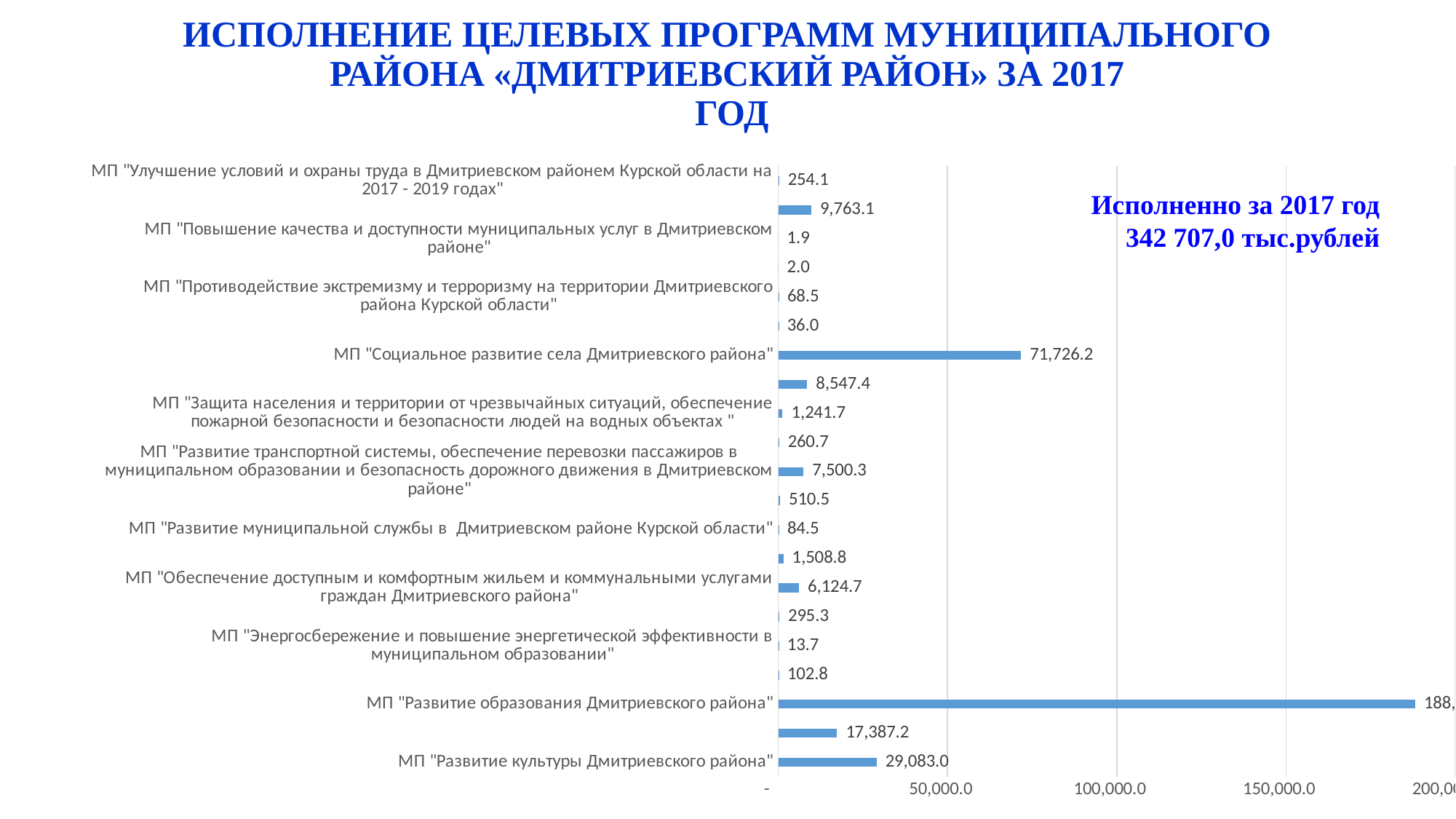

# ИСПОЛНЕНИЕ ЦЕЛЕВЫХ ПРОГРАММ МУНИЦИПАЛЬНОГО РАЙОНА «ДМИТРИЕВСКИЙ РАЙОН» ЗА 2017 ГОД

### Chart

| Category | Ряд 1 |
|---|---|
| МП "Развитие культуры Дмитриевского района" | 29083.0 |
| МП "Социальная поддержка граждан в Дмитриевском районе" | 17387.2 |
| МП "Развитие образования Дмитриевского района" | 188194.6 |
| МП "Управление муниципальным имуществом и земельными ресурсами" | 102.8 |
| МП "Энергосбережение и повышение энергетической эффективности в муниципальном образовании" | 13.7 |
| МП "Экология и чистая вода на территории Дмитриевского района" | 295.3 |
| МП "Обеспечение доступным и комфортным жильем и коммунальными услугами граждан Дмитриевского района" | 6124.7 |
| МП "Повышение эффективности работы с молодежью, организация отдыха и оздоровление детей, развитие физической культуры и спорта в  Дмитриевском районе" | 1508.8 |
| МП "Развитие муниципальной службы в  Дмитриевском районе Курской области" | 84.5 |
| МП "Сохранение и развитие архивного дела" | 510.5 |
| МП "Развитие транспортной системы, обеспечение перевозки пассажиров в муниципальном образовании и безопасность дорожного движения в Дмитриевском районе" | 7500.3 |
| МП "Профилактика преступлений и иных правонарушений в Дмитриевском районе" | 260.7 |
| МП "Защита населения и территории от чрезвычайных ситуаций, обеспечение пожарной безопасности и безопасности людей на водных объектах " | 1241.7 |
| МП "Повышение эффективности управления финансами" | 8547.4 |
| МП "Социальное развитие села Дмитриевского района" | 71726.2 |
| МП "Содействие занятости населения" | 36.0 |
| МП "Противодействие экстремизму и терроризму на территории Дмитриевского района Курской области" | 68.5 |
| МП "Противодействие злоупотреблению наркотиков в Дмитриевском районе Курской области" | 2.0 |
| МП "Повышение качества и доступности муниципальных услуг в Дмитриевском районе" | 1.9 |
| МП "Обеспечение эффективного осуществления полномочий МКУ "Управление хозяйственного обслуживания"" | 9763.1 |
| МП "Улучшение условий и охраны труда в Дмитриевском районем Курской области на 2017 - 2019 годах" | 254.1 |
Исполненно за 2017 год      342 707,0 тыс.рублей